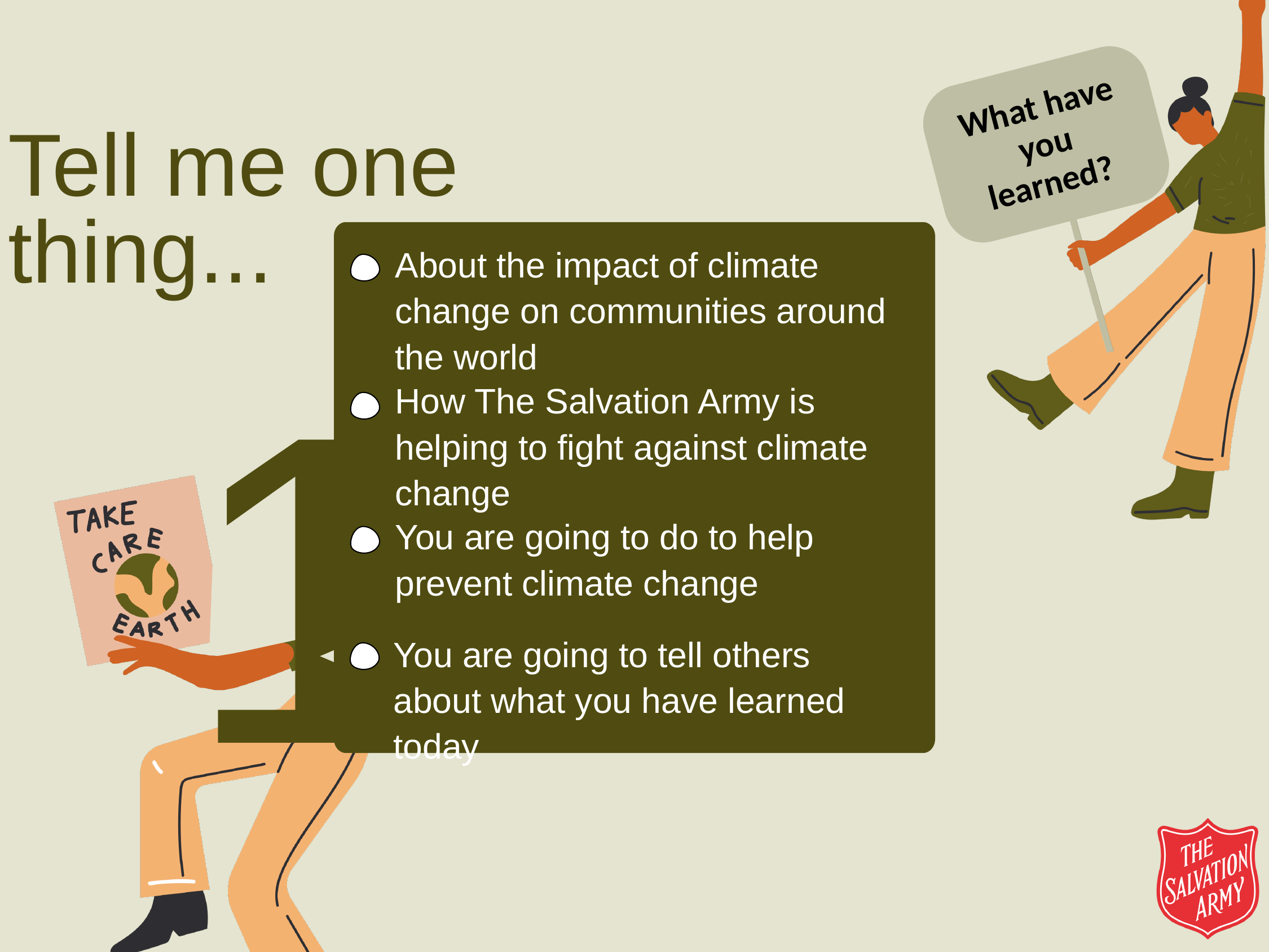

What have you learned?
Tell me one thing...

About the impact of climate change on communities around the world

How The Salvation Army is helping to fight against climate change

1

You are going to do to help prevent climate change

You are going to tell others about what you have learned today